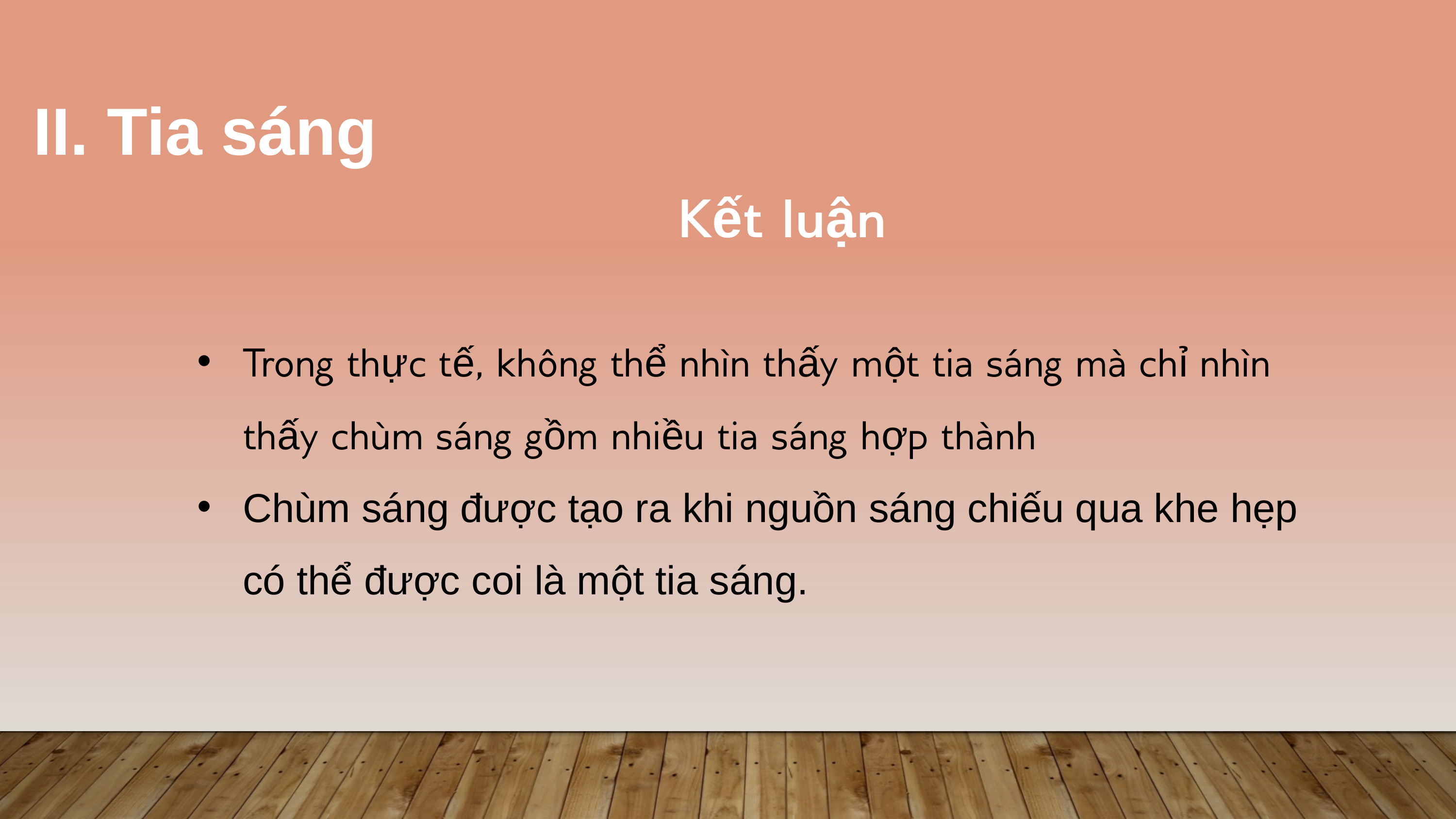

II. Tia sáng
Kết luận
Trong thực tế, không thể nhìn thấy một tia sáng mà chỉ nhìn thấy chùm sáng gồm nhiều tia sáng hợp thành
Chùm sáng được tạo ra khi nguồn sáng chiếu qua khe hẹp có thể được coi là một tia sáng.